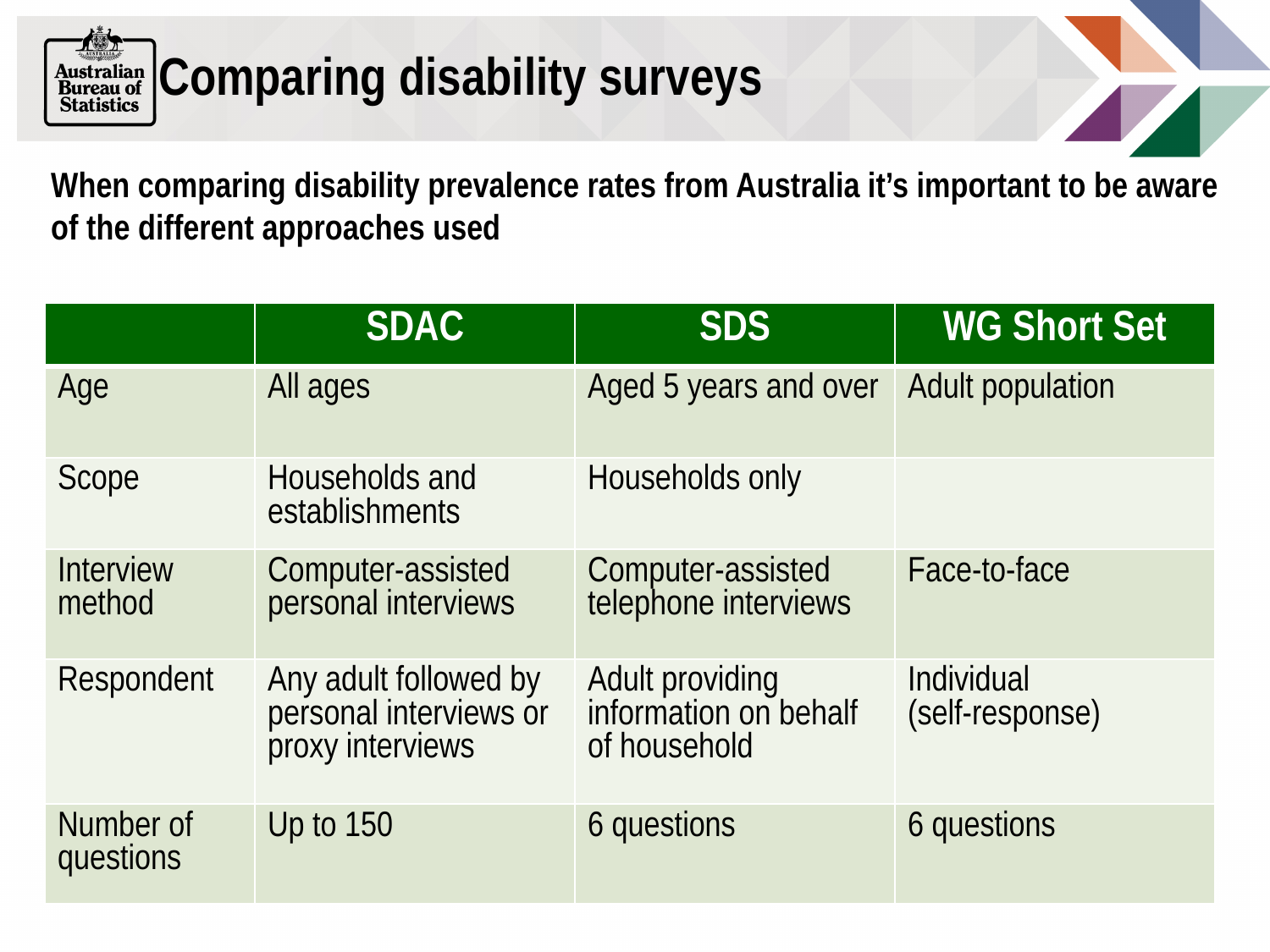

Comparing disability surveys
When comparing disability prevalence rates from Australia it’s important to be aware
of the different approaches used
|  | SDAC | SDS | WG Short Set |
| --- | --- | --- | --- |
| Age | All ages | Aged 5 years and over | Adult population |
| Scope | Households and establishments | Households only |  |
| Interview method | Computer-assisted personal interviews | Computer-assisted telephone interviews | Face-to-face |
| Respondent | Any adult followed by personal interviews or proxy interviews | Adult providing information on behalf of household | Individual (self-response) |
| Number of questions | Up to 150 | 6 questions | 6 questions |